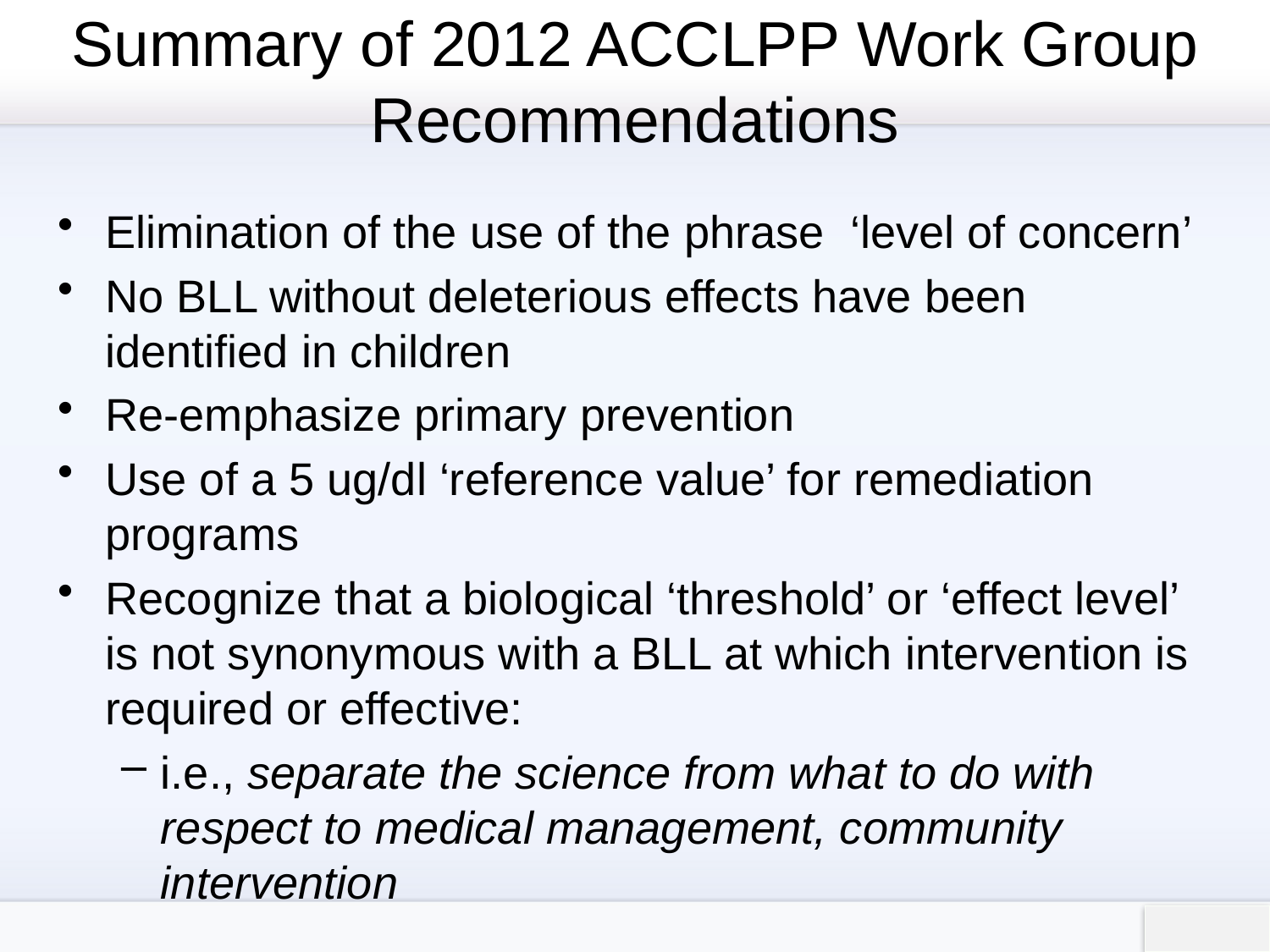

# Summary of 2012 ACCLPP Work Group Recommendations
Elimination of the use of the phrase  ‘level of concern’
No BLL without deleterious effects have been identified in children
Re-emphasize primary prevention
Use of a 5 ug/dl ‘reference value’ for remediation programs
Recognize that a biological ‘threshold’ or ‘effect level’ is not synonymous with a BLL at which intervention is required or effective:
i.e., separate the science from what to do with respect to medical management, community intervention